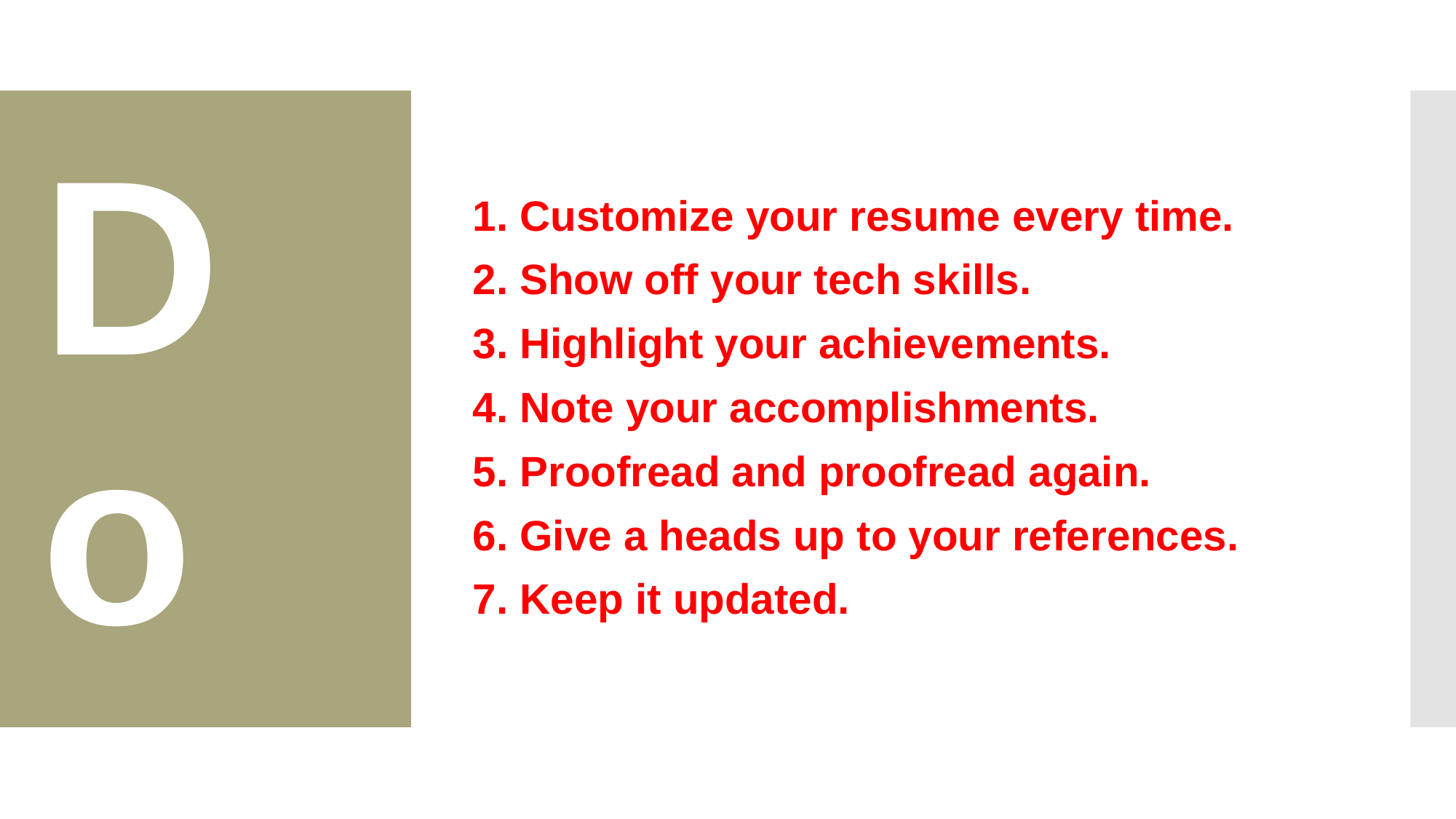

1. Customize your resume every time.
2. Show off your tech skills.
3. Highlight your achievements.
4. Note your accomplishments.
5. Proofread and proofread again.
6. Give a heads up to your references.
7. Keep it updated.
# Do